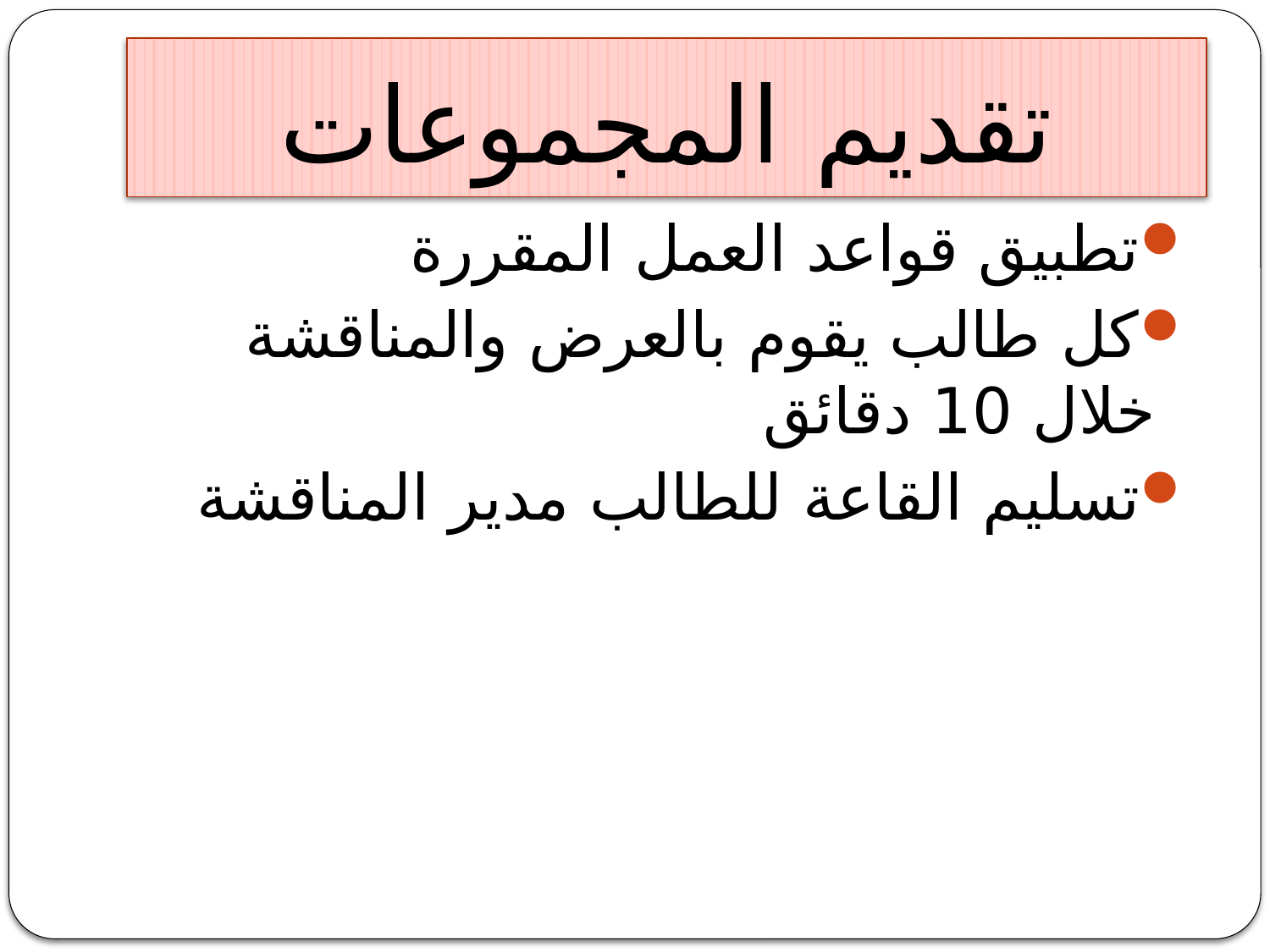

# تقديم المجموعات
تطبيق قواعد العمل المقررة
كل طالب يقوم بالعرض والمناقشة خلال 10 دقائق
تسليم القاعة للطالب مدير المناقشة